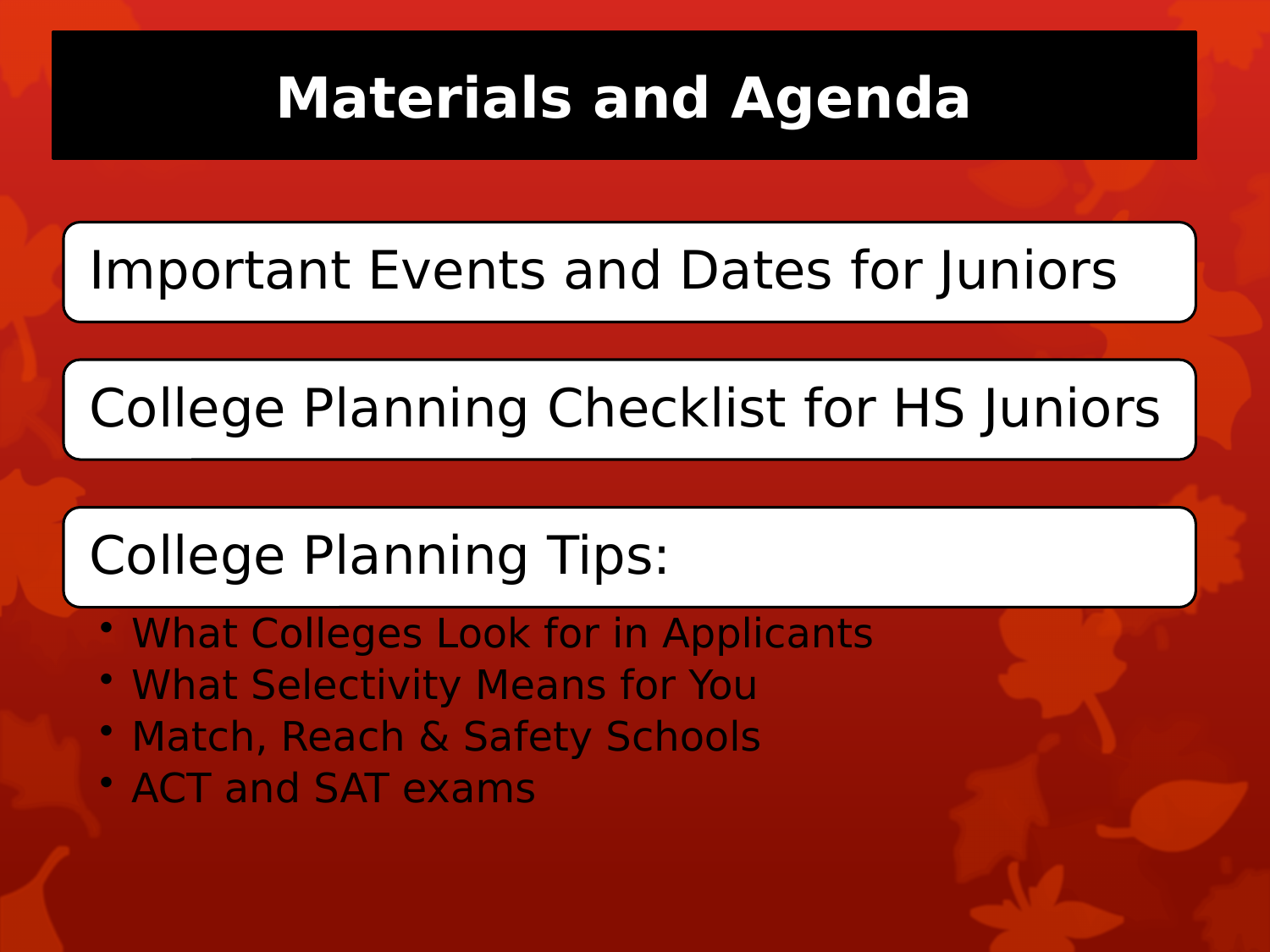

# Materials and Agenda
Important Events and Dates for Juniors
College Planning Checklist for HS Juniors
College Planning Tips:
What Colleges Look for in Applicants
What Selectivity Means for You
Match, Reach & Safety Schools
ACT and SAT exams